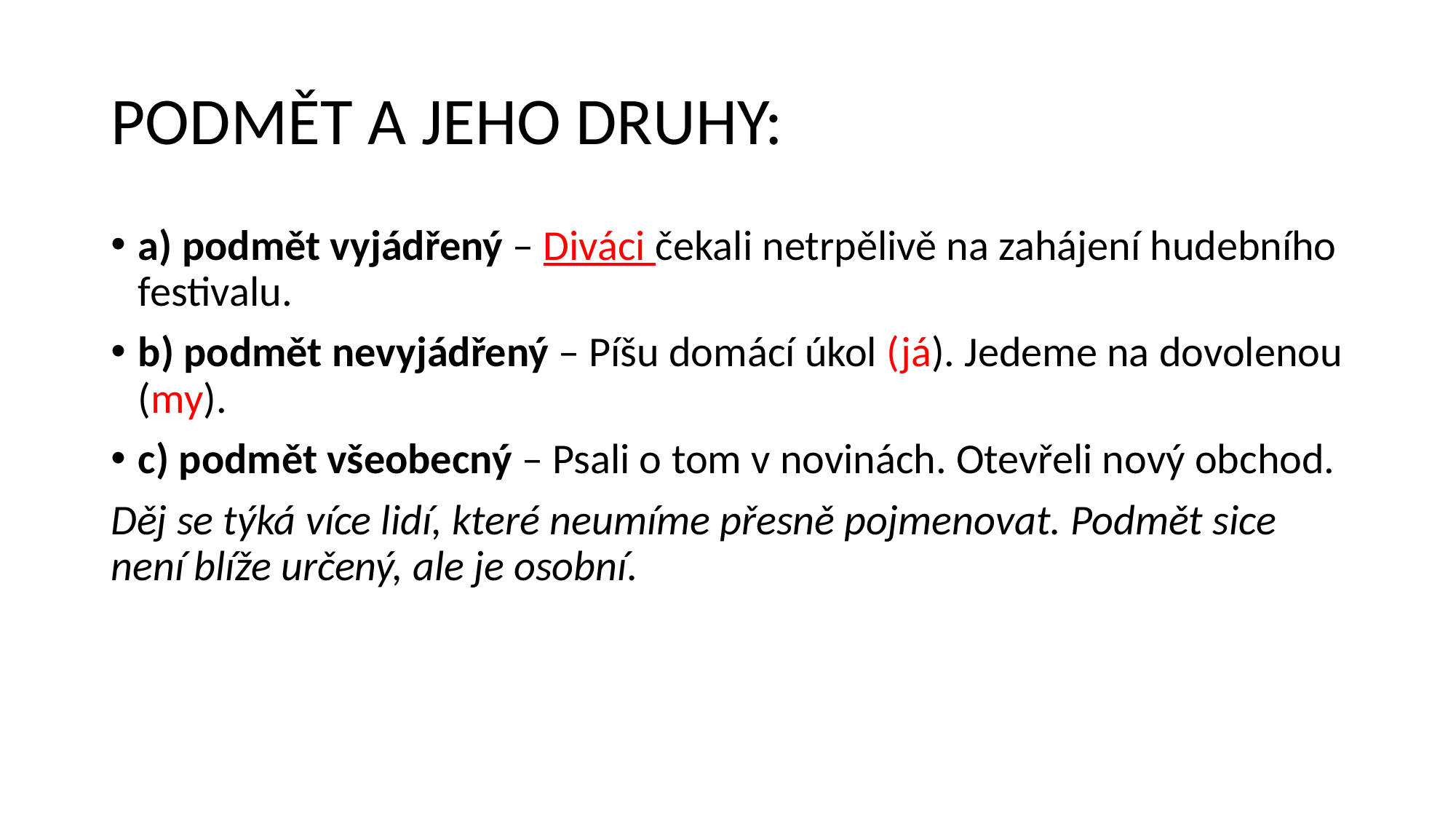

# PODMĚT A JEHO DRUHY:
a) podmět vyjádřený – Diváci čekali netrpělivě na zahájení hudebního festivalu.
b) podmět nevyjádřený – Píšu domácí úkol (já). Jedeme na dovolenou (my).
c) podmět všeobecný – Psali o tom v novinách. Otevřeli nový obchod.
Děj se týká více lidí, které neumíme přesně pojmenovat. Podmět sice není blíže určený, ale je osobní.